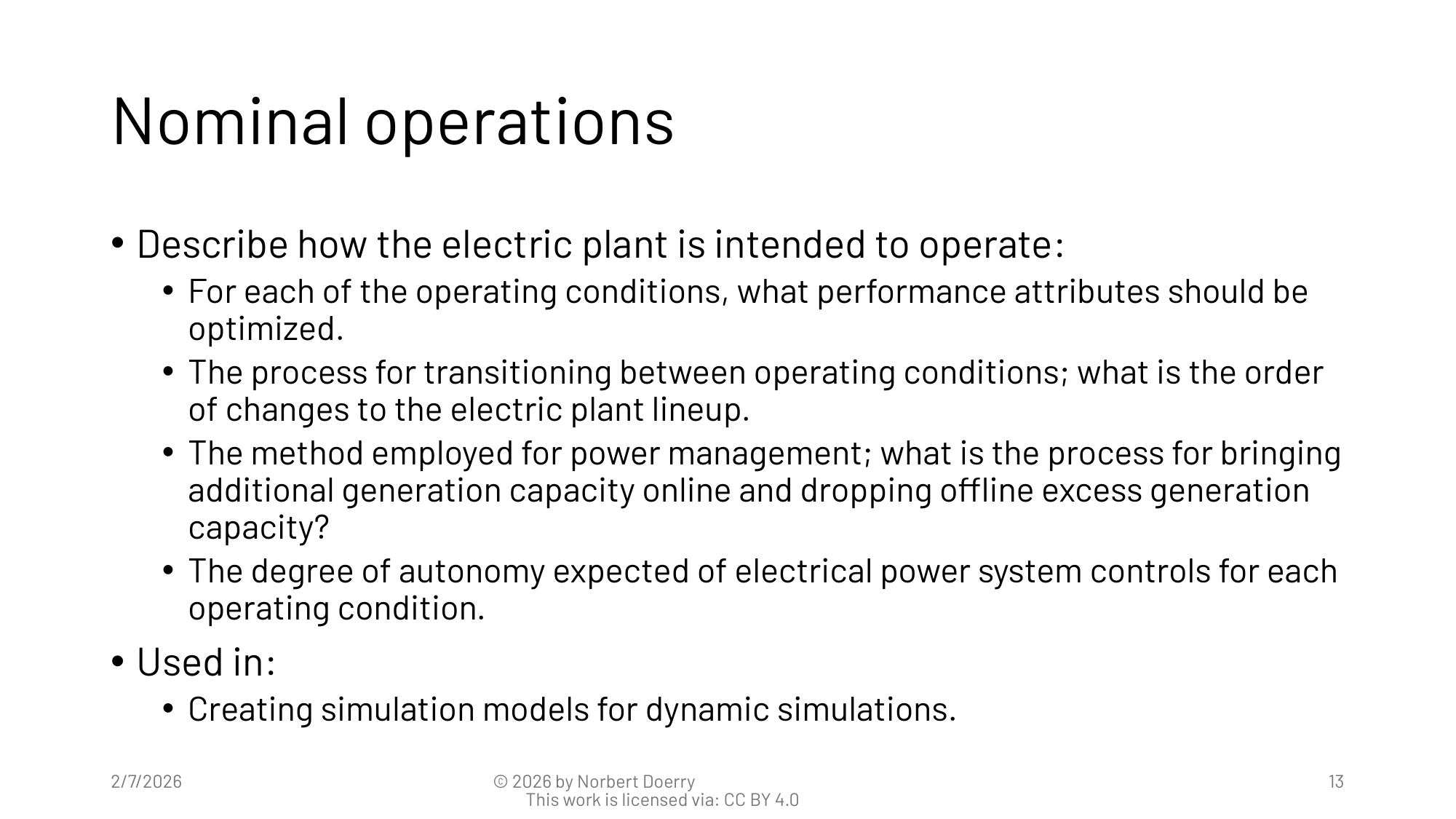

# Nominal operations
Describe how the electric plant is intended to operate:
For each of the operating conditions, what performance attributes should be optimized.
The process for transitioning between operating conditions; what is the order of changes to the electric plant lineup.
The method employed for power management; what is the process for bringing additional generation capacity online and dropping offline excess generation capacity?
The degree of autonomy expected of electrical power system controls for each operating condition.
Used in:
Creating simulation models for dynamic simulations.
2/7/2026
© 2026 by Norbert Doerry                                                                                  This work is licensed via: CC BY 4.0
13